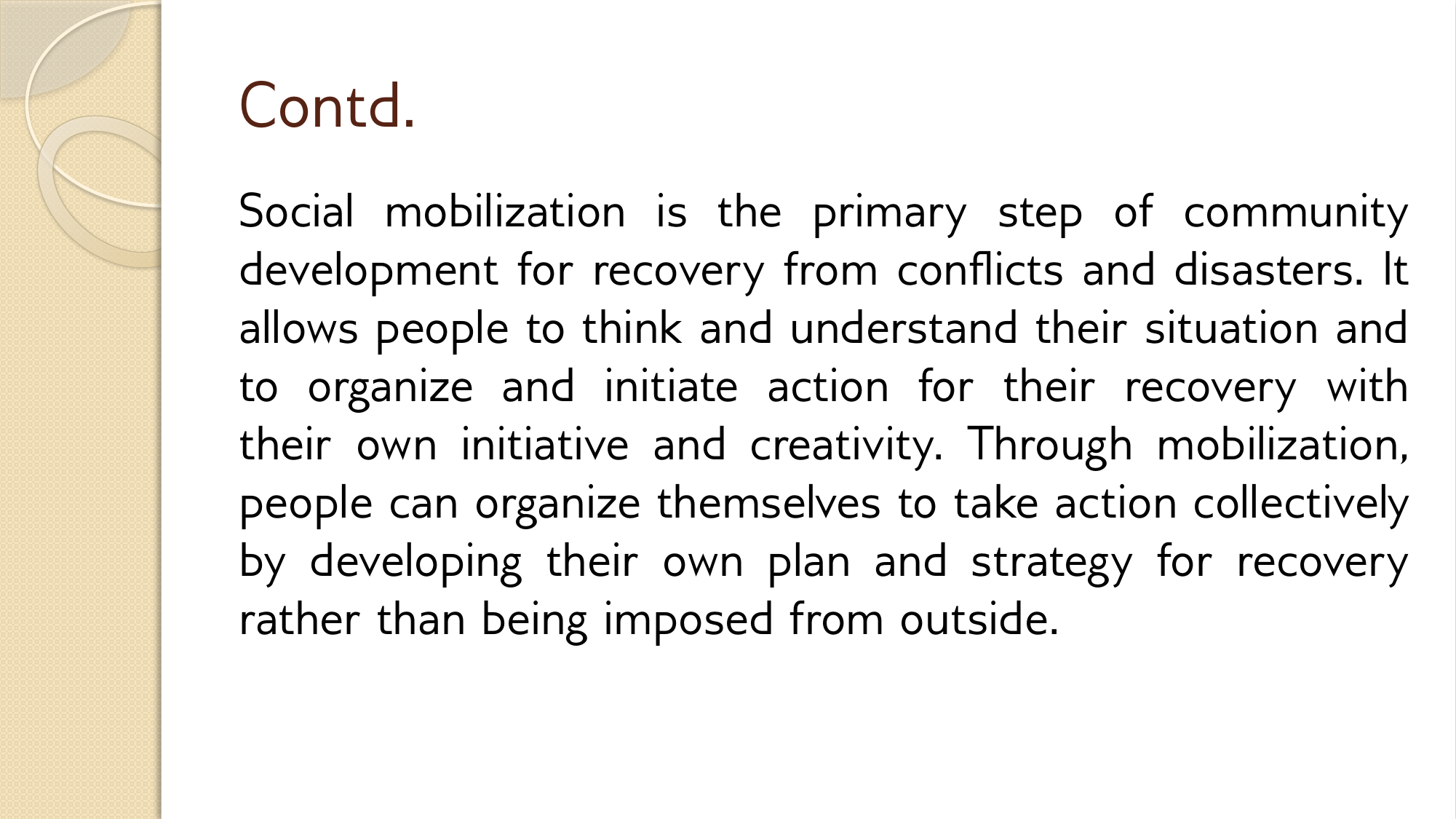

# Contd.
Social mobilization is the primary step of community development for recovery from conflicts and disasters. It allows people to think and understand their situation and to organize and initiate action for their recovery with their own initiative and creativity. Through mobilization, people can organize themselves to take action collectively by developing their own plan and strategy for recovery rather than being imposed from outside.